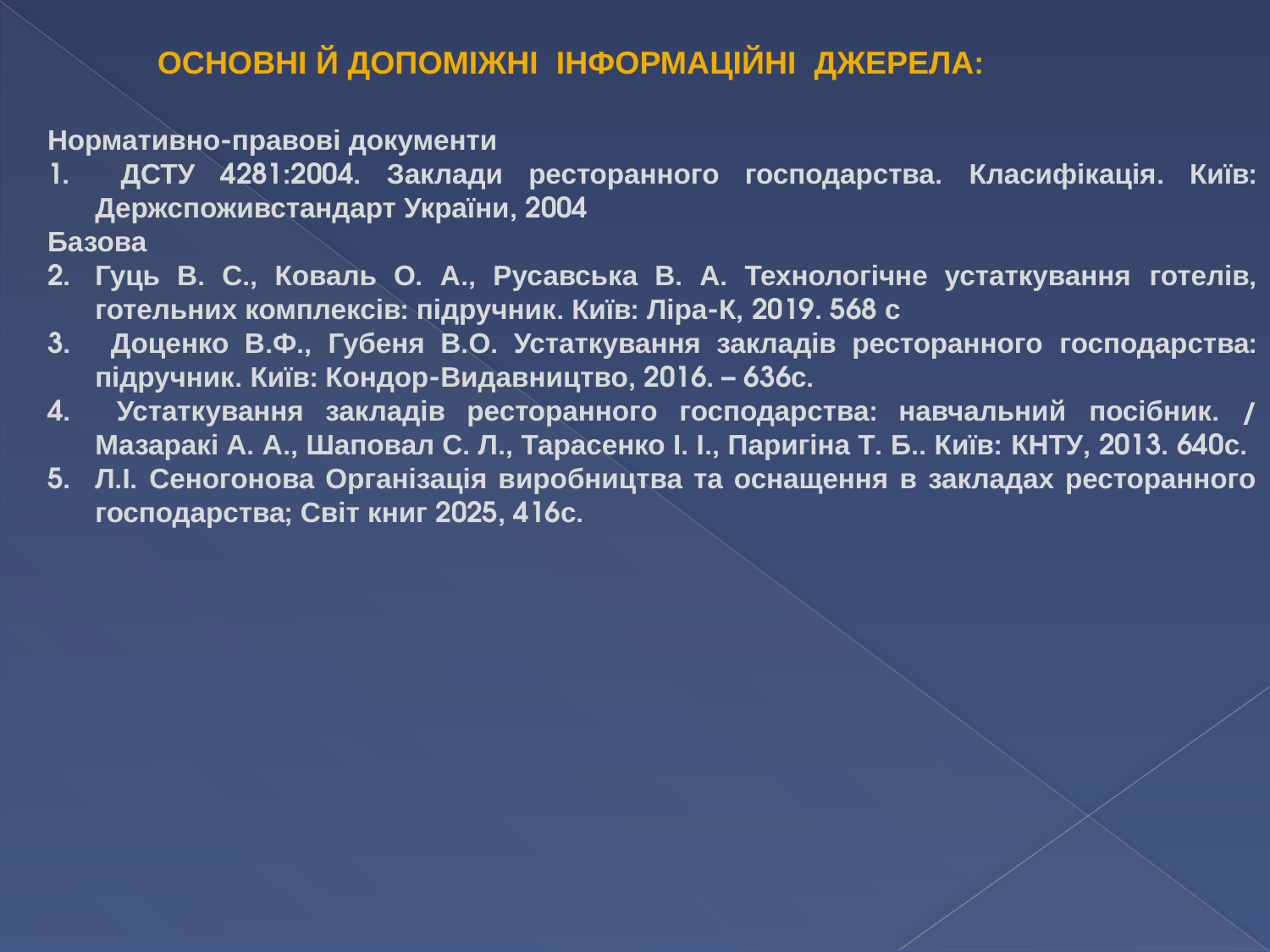

ОСНОВНІ Й ДОПОМІЖНІ  ІНФОРМАЦІЙНІ  ДЖЕРЕЛА:
Нормативно-правові документи
 ДСТУ 4281:2004. Заклади ресторанного господарства. Класифікація. Київ: Держспоживстандарт України, 2004
Базова
Гуць В. С., Коваль О. А., Русавська В. А. Технологічне устаткування готелів, готельних комплексів: підручник. Київ: Ліра-К, 2019. 568 с
 Доценко В.Ф., Губеня В.О. Устаткування закладів ресторанного господарства: підручник. Київ: Кондор-Видавництво, 2016. – 636с.
 Устаткування закладів ресторанного господарства: навчальний посібник. / Мазаракі А. А., Шаповал С. Л., Тарасенко І. І., Паригіна Т. Б.. Київ: КНТУ, 2013. 640с.
Л.І. Сеногонова Організація виробництва та оснащення в закладах ресторанного господарства; Світ книг 2025, 416с.